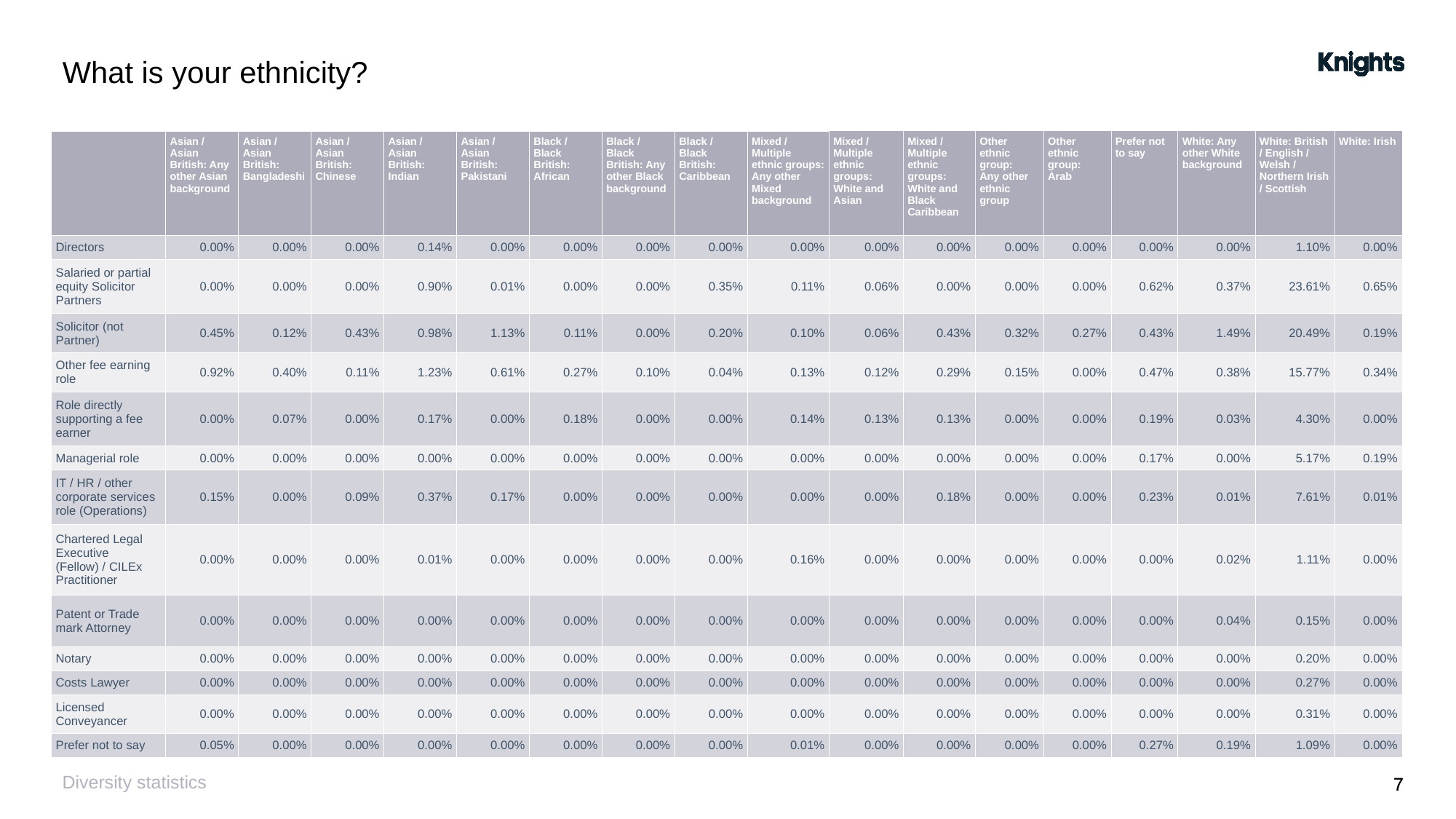

# What is your ethnicity?
|  | Asian / Asian British: Any other Asian background | Asian / Asian British: Bangladeshi | Asian / Asian British: Chinese | Asian / Asian British: Indian | Asian / Asian British: Pakistani | Black / Black British: African | Black / Black British: Any other Black background | Black / Black British: Caribbean | Mixed / Multiple ethnic groups: Any other Mixed background | Mixed / Multiple ethnic groups: White and Asian | Mixed / Multiple ethnic groups: White and Black Caribbean | Other ethnic group: Any other ethnic group | Other ethnic group: Arab | Prefer not to say | White: Any other White background | White: British / English / Welsh / Northern Irish / Scottish | White: Irish |
| --- | --- | --- | --- | --- | --- | --- | --- | --- | --- | --- | --- | --- | --- | --- | --- | --- | --- |
| Directors | 0.00% | 0.00% | 0.00% | 0.14% | 0.00% | 0.00% | 0.00% | 0.00% | 0.00% | 0.00% | 0.00% | 0.00% | 0.00% | 0.00% | 0.00% | 1.10% | 0.00% |
| Salaried or partial equity Solicitor Partners | 0.00% | 0.00% | 0.00% | 0.90% | 0.01% | 0.00% | 0.00% | 0.35% | 0.11% | 0.06% | 0.00% | 0.00% | 0.00% | 0.62% | 0.37% | 23.61% | 0.65% |
| Solicitor (not Partner) | 0.45% | 0.12% | 0.43% | 0.98% | 1.13% | 0.11% | 0.00% | 0.20% | 0.10% | 0.06% | 0.43% | 0.32% | 0.27% | 0.43% | 1.49% | 20.49% | 0.19% |
| Other fee earning role | 0.92% | 0.40% | 0.11% | 1.23% | 0.61% | 0.27% | 0.10% | 0.04% | 0.13% | 0.12% | 0.29% | 0.15% | 0.00% | 0.47% | 0.38% | 15.77% | 0.34% |
| Role directly supporting a fee earner | 0.00% | 0.07% | 0.00% | 0.17% | 0.00% | 0.18% | 0.00% | 0.00% | 0.14% | 0.13% | 0.13% | 0.00% | 0.00% | 0.19% | 0.03% | 4.30% | 0.00% |
| Managerial role | 0.00% | 0.00% | 0.00% | 0.00% | 0.00% | 0.00% | 0.00% | 0.00% | 0.00% | 0.00% | 0.00% | 0.00% | 0.00% | 0.17% | 0.00% | 5.17% | 0.19% |
| IT / HR / other corporate services role (Operations) | 0.15% | 0.00% | 0.09% | 0.37% | 0.17% | 0.00% | 0.00% | 0.00% | 0.00% | 0.00% | 0.18% | 0.00% | 0.00% | 0.23% | 0.01% | 7.61% | 0.01% |
| Chartered Legal Executive (Fellow) / CILEx Practitioner | 0.00% | 0.00% | 0.00% | 0.01% | 0.00% | 0.00% | 0.00% | 0.00% | 0.16% | 0.00% | 0.00% | 0.00% | 0.00% | 0.00% | 0.02% | 1.11% | 0.00% |
| Patent or Trade mark Attorney | 0.00% | 0.00% | 0.00% | 0.00% | 0.00% | 0.00% | 0.00% | 0.00% | 0.00% | 0.00% | 0.00% | 0.00% | 0.00% | 0.00% | 0.04% | 0.15% | 0.00% |
| Notary | 0.00% | 0.00% | 0.00% | 0.00% | 0.00% | 0.00% | 0.00% | 0.00% | 0.00% | 0.00% | 0.00% | 0.00% | 0.00% | 0.00% | 0.00% | 0.20% | 0.00% |
| Costs Lawyer | 0.00% | 0.00% | 0.00% | 0.00% | 0.00% | 0.00% | 0.00% | 0.00% | 0.00% | 0.00% | 0.00% | 0.00% | 0.00% | 0.00% | 0.00% | 0.27% | 0.00% |
| Licensed Conveyancer | 0.00% | 0.00% | 0.00% | 0.00% | 0.00% | 0.00% | 0.00% | 0.00% | 0.00% | 0.00% | 0.00% | 0.00% | 0.00% | 0.00% | 0.00% | 0.31% | 0.00% |
| Prefer not to say | 0.05% | 0.00% | 0.00% | 0.00% | 0.00% | 0.00% | 0.00% | 0.00% | 0.01% | 0.00% | 0.00% | 0.00% | 0.00% | 0.27% | 0.19% | 1.09% | 0.00% |
Diversity statistics